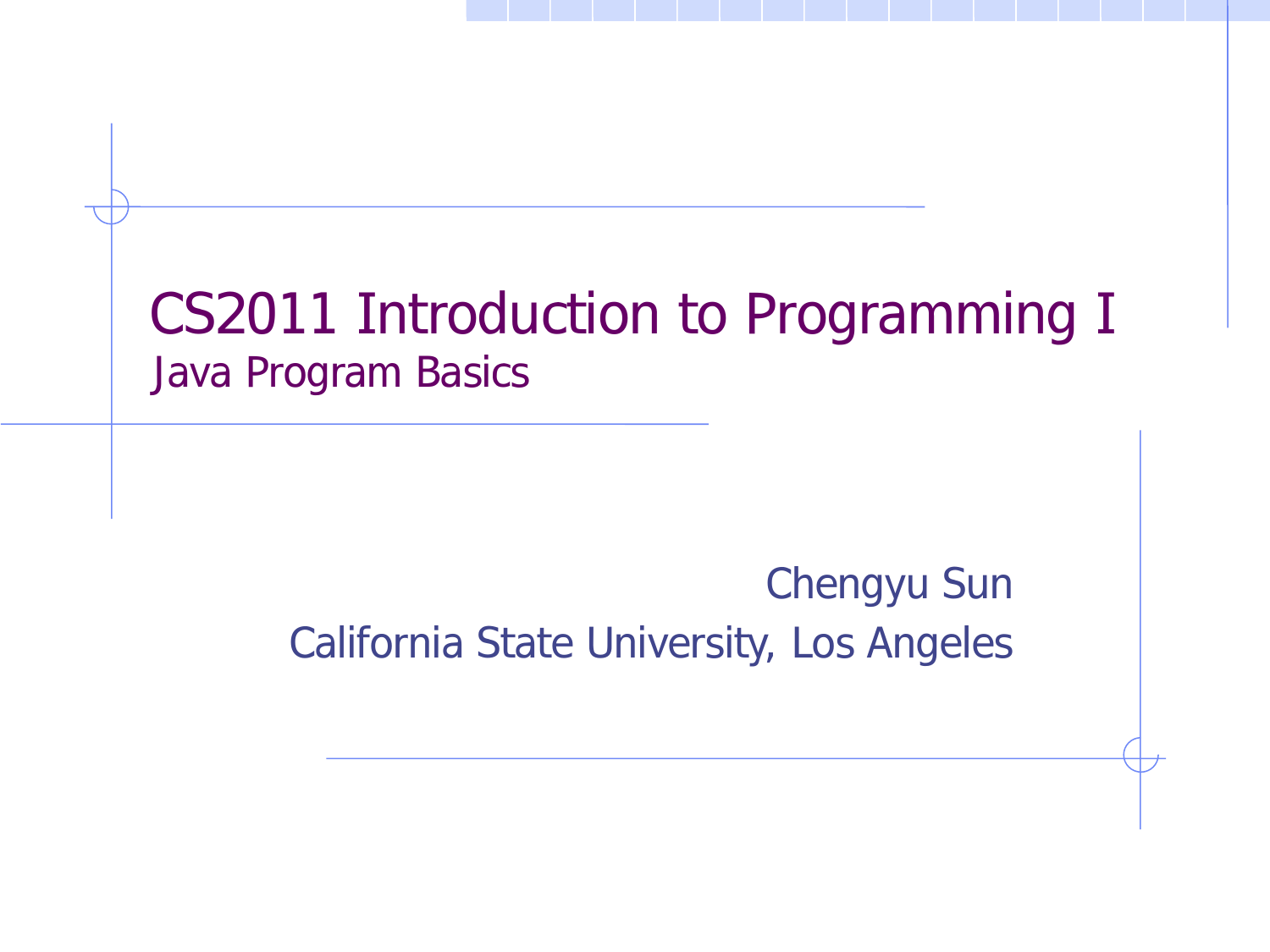

# CS2011 Introduction to Programming I Java Program Basics
Chengyu Sun
California State University, Los Angeles